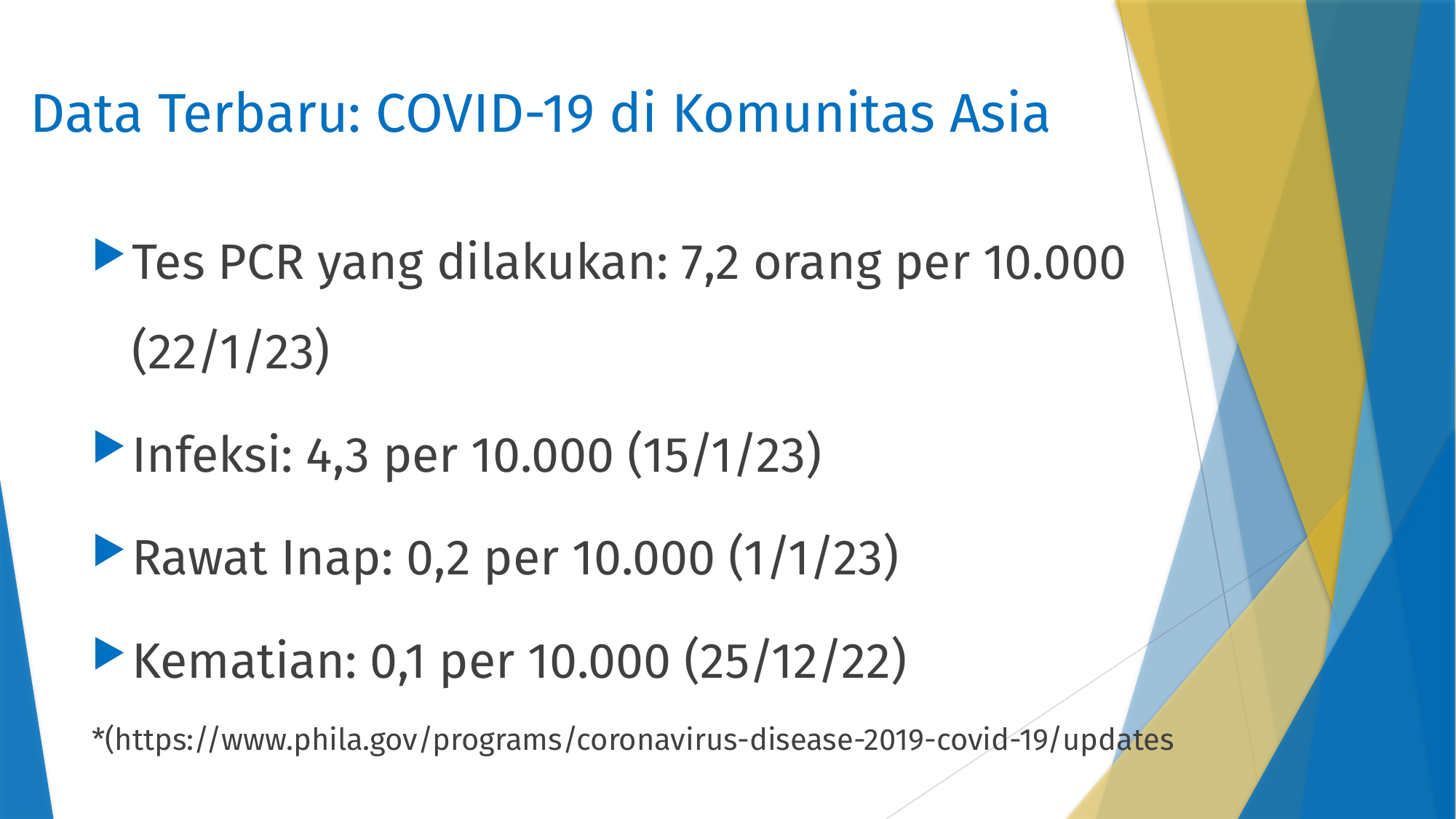

# Data Terbaru: COVID-19 di Komunitas Asia
Tes PCR yang dilakukan: 7,2 orang per 10.000 (22/1/23)
Infeksi: 4,3 per 10.000 (15/1/23)
Rawat Inap: 0,2 per 10.000 (1/1/23)
Kematian: 0,1 per 10.000 (25/12/22)
*(https://www.phila.gov/programs/coronavirus-disease-2019-covid-19/updates